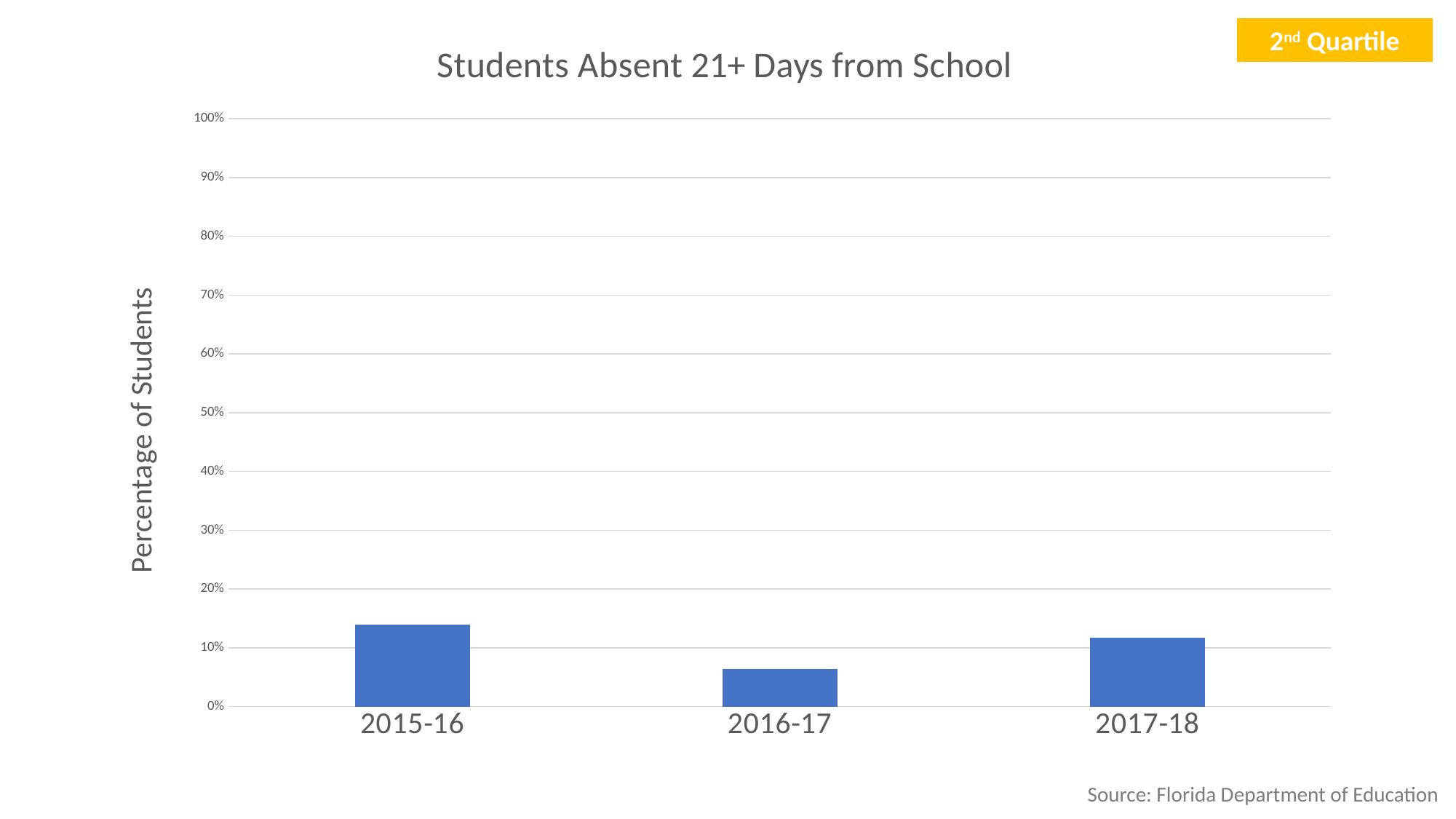

### Chart: Students Absent 21+ Days from School

| Category | % Absent 21+ Days  |
|---|---|
| 2015-16 | 0.13898528179 |
| 2016-17 | 0.06360540152 |
| 2017-18 | 0.11762580178877947 |
2nd Quartile
Source: Florida Department of Education